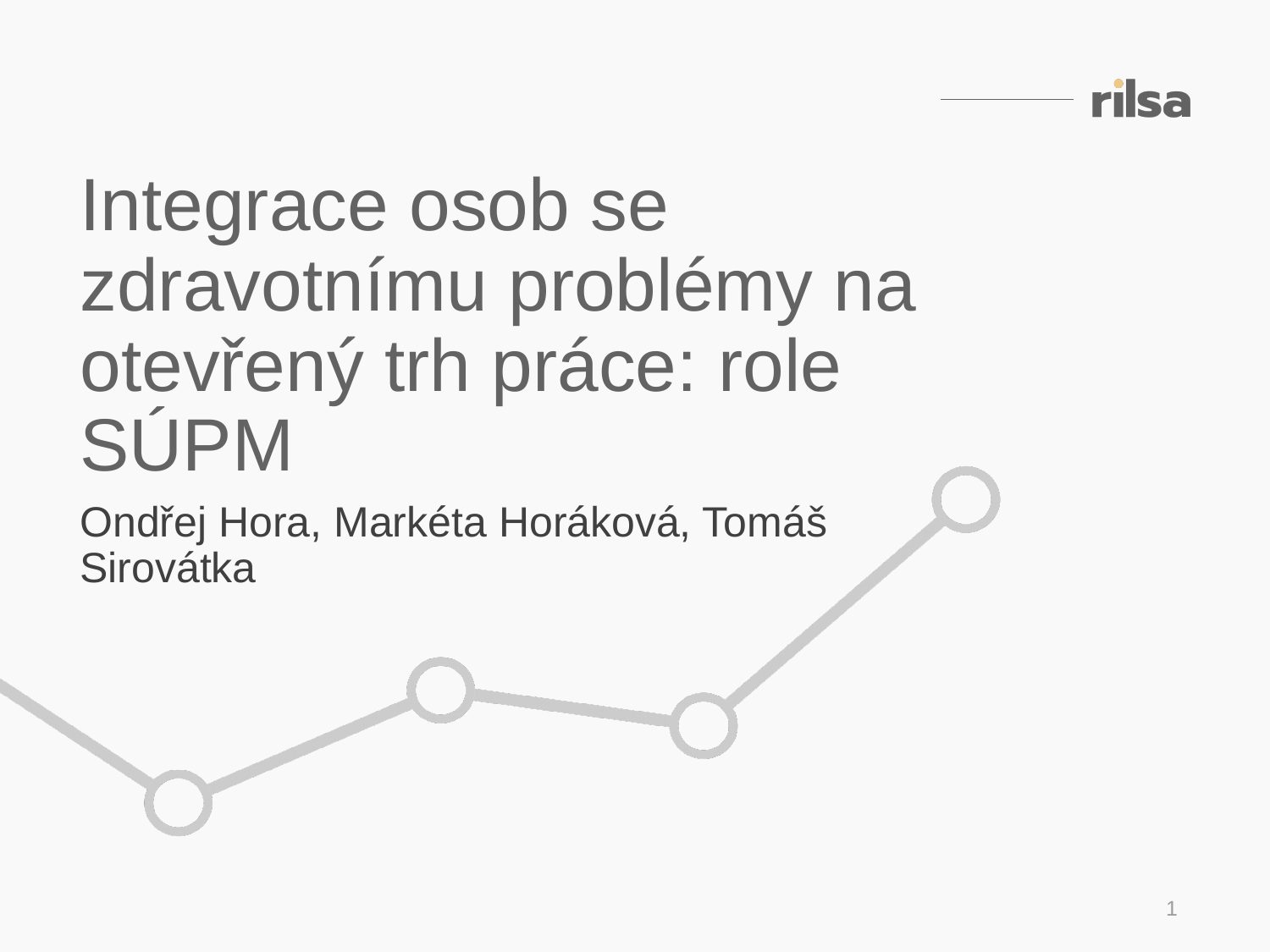

Integrace osob se zdravotnímu problémy na otevřený trh práce: role SÚPM
Ondřej Hora, Markéta Horáková, Tomáš Sirovátka
1